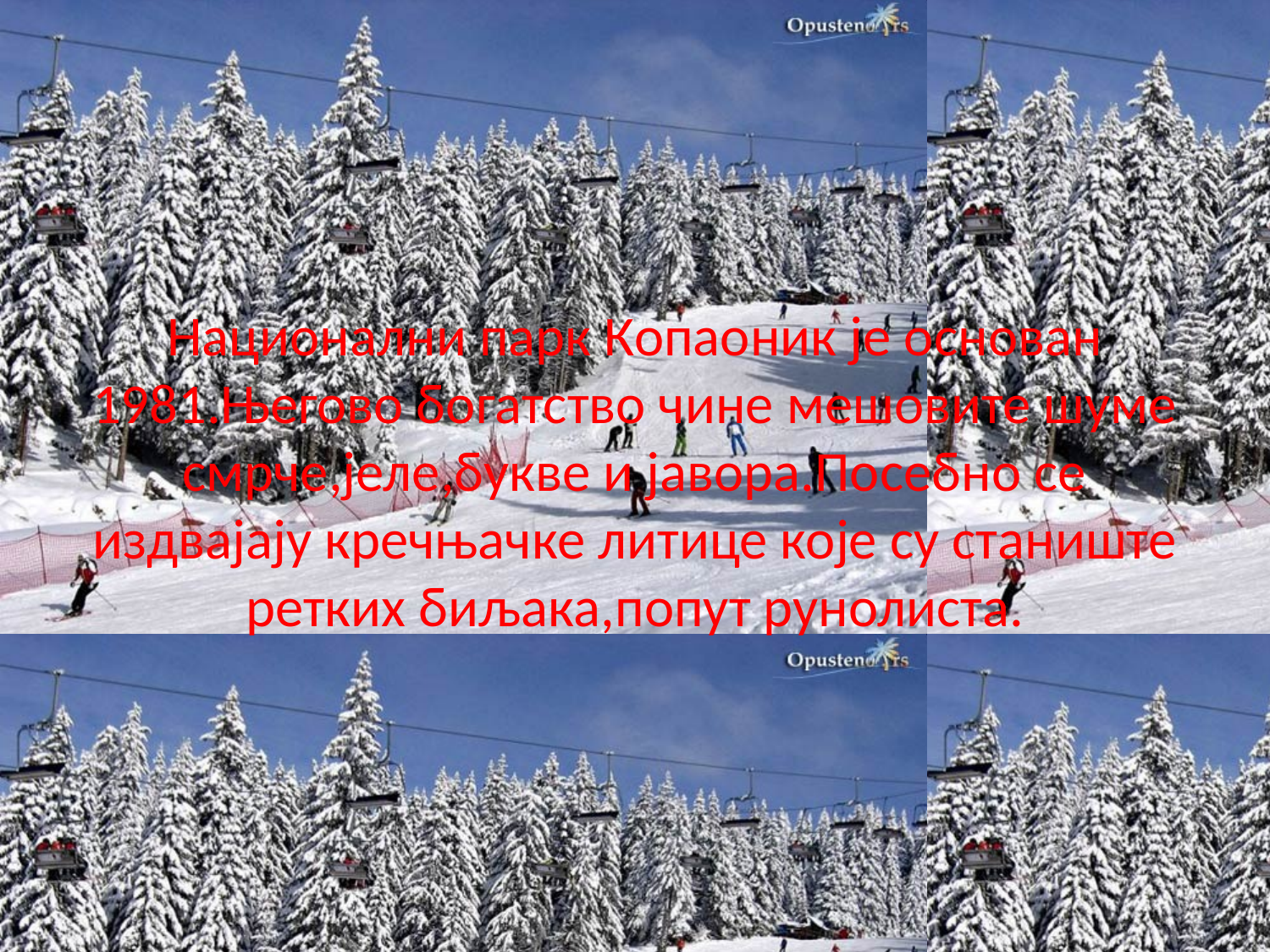

# Национални парк Копаоник је основан 1981.Његово богатство чине мешовите шуме смрче,јеле,букве и јавора.Посебно се издвајају кречњачке литице које су станиште ретких биљака,попут рунолиста.